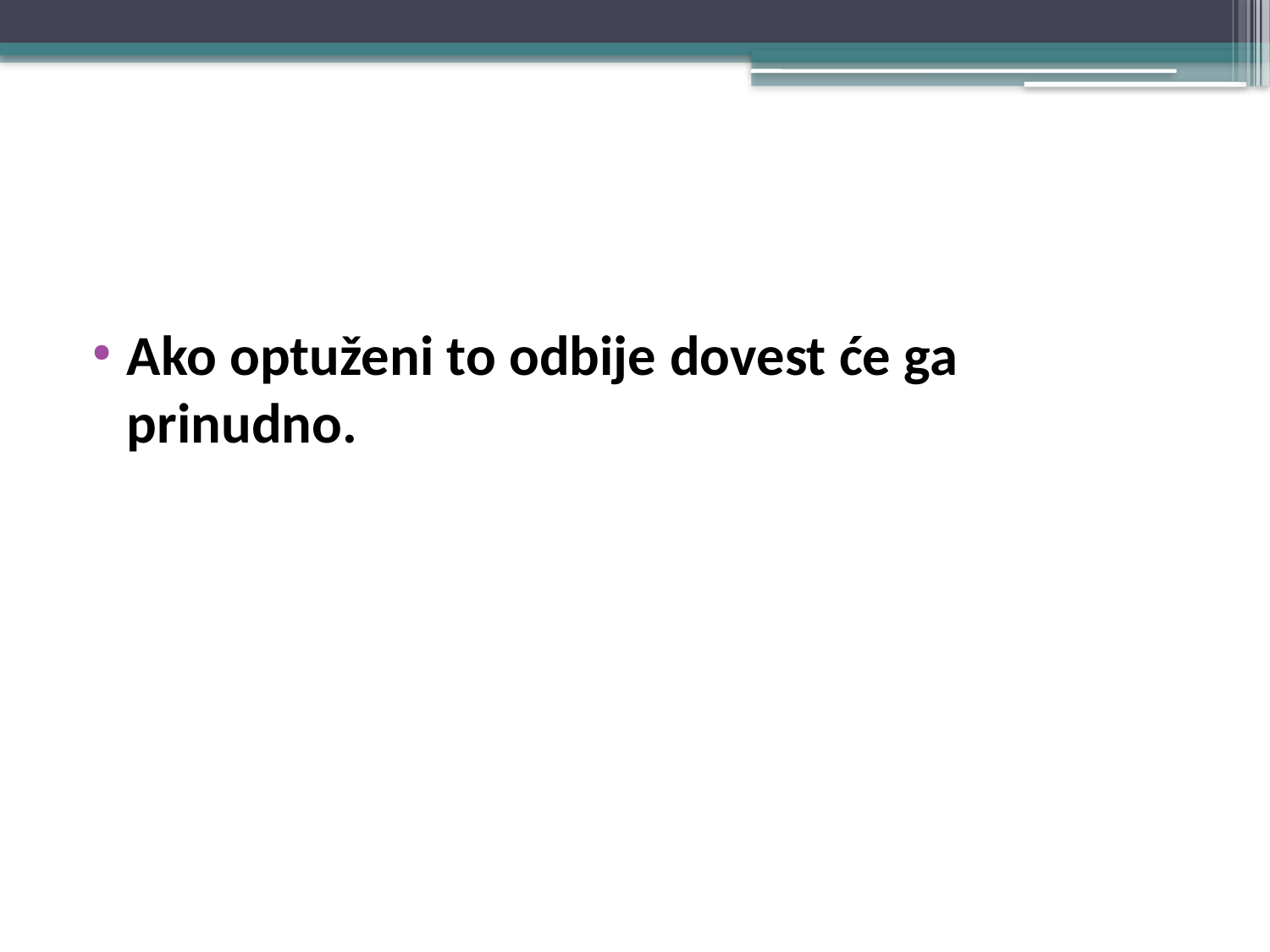

#
Ako optuženi to odbije dovest će ga prinudno.